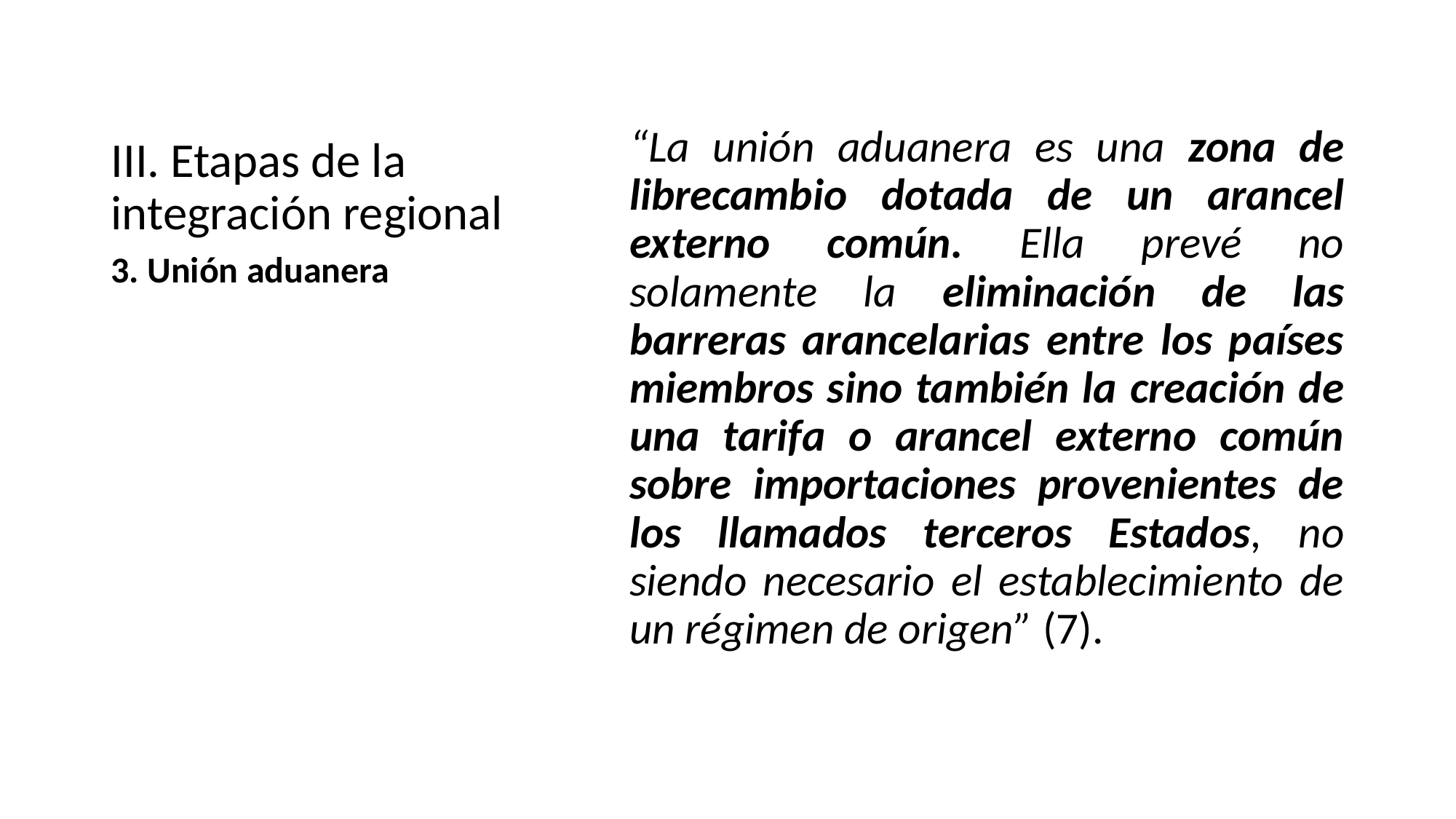

# III. Etapas de la integración regional
“La unión aduanera es una zona de librecambio dotada de un arancel externo común. Ella prevé no solamente la eliminación de las barreras arancelarias entre los países miembros sino también la creación de una tarifa o arancel externo común sobre importaciones provenientes de los llamados terceros Estados, no siendo necesario el establecimiento de un régimen de origen” (7).

3. Unión aduanera